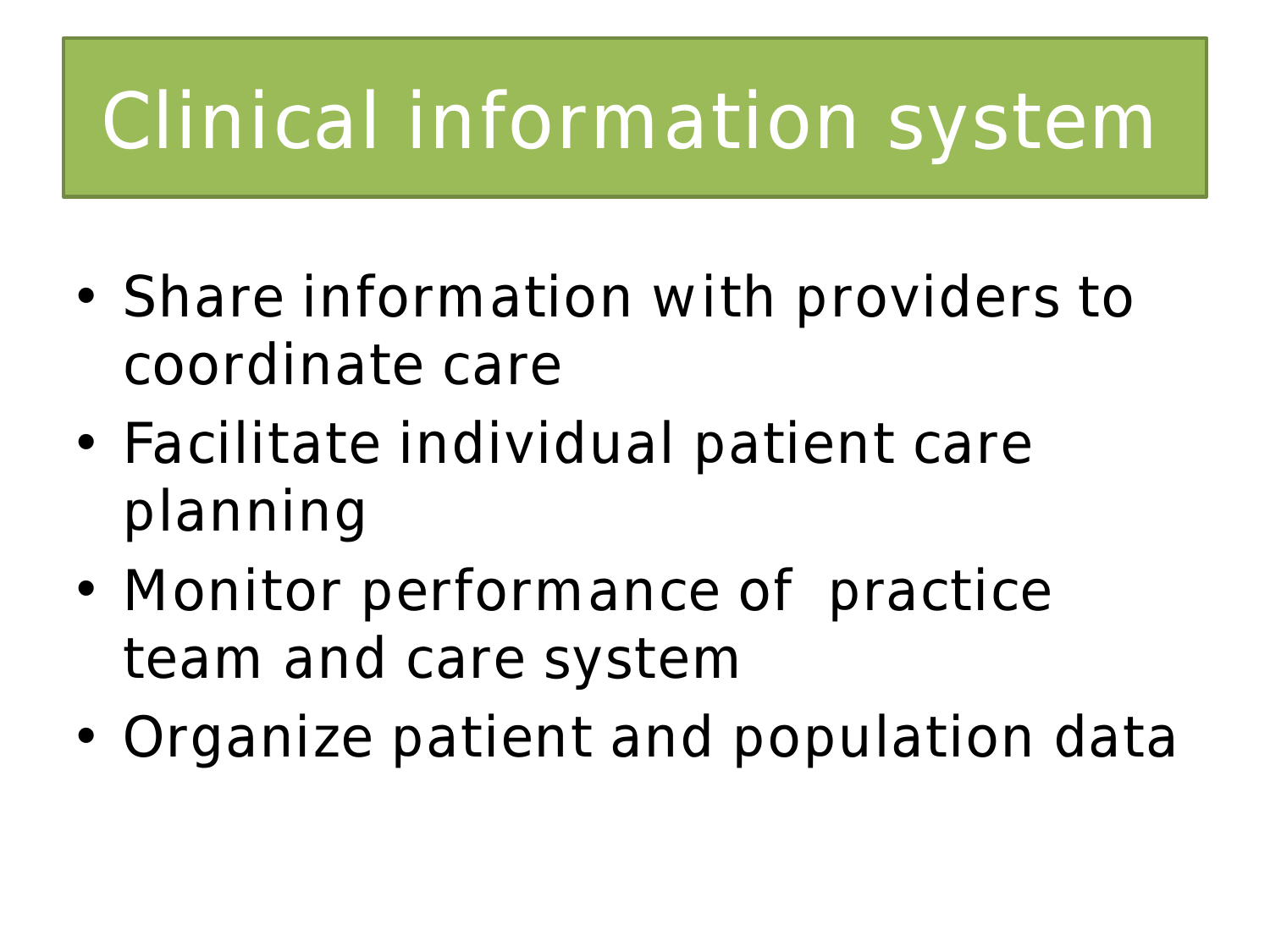

# Clinical information system
Share information with providers to coordinate care
Facilitate individual patient care planning
Monitor performance of  practice team and care system
Organize patient and population data